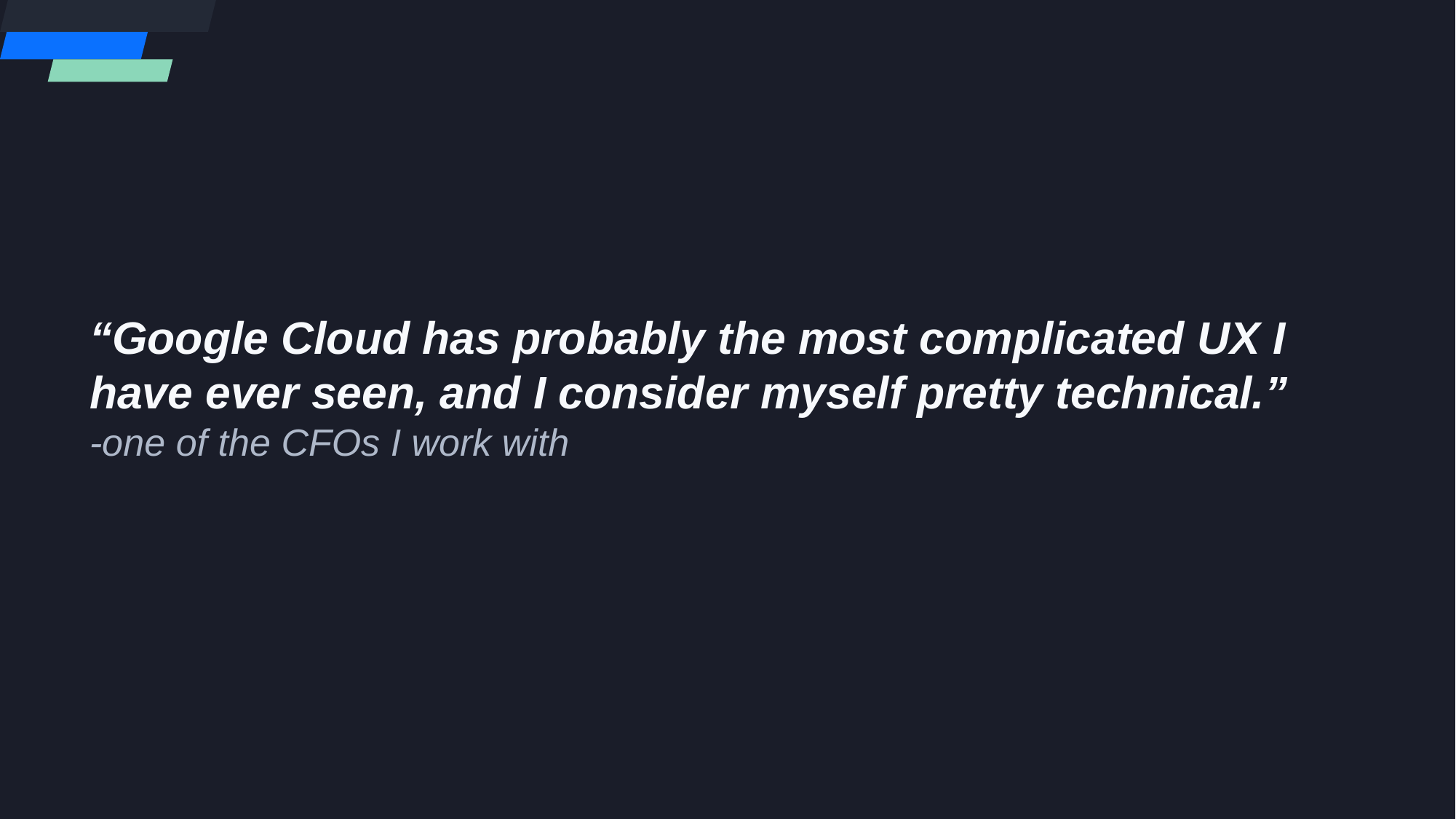

“Google Cloud has probably the most complicated UX I have ever seen, and I consider myself pretty technical.”
-one of the CFOs I work with